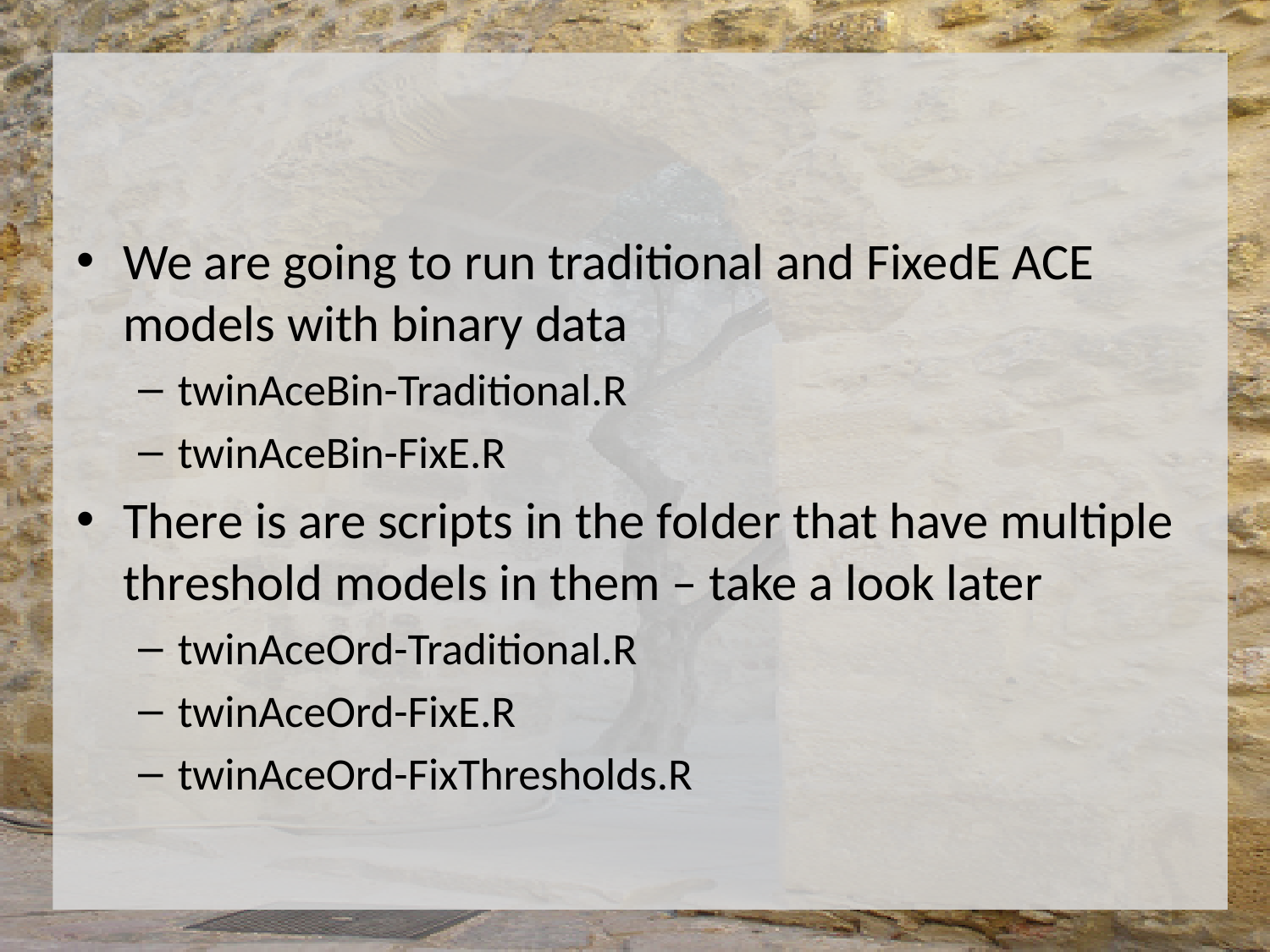

#

We are going to run traditional and FixedE ACE models with binary data
twinAceBin-Traditional.R
twinAceBin-FixE.R
There is are scripts in the folder that have multiple threshold models in them – take a look later
twinAceOrd-Traditional.R
twinAceOrd-FixE.R
twinAceOrd-FixThresholds.R